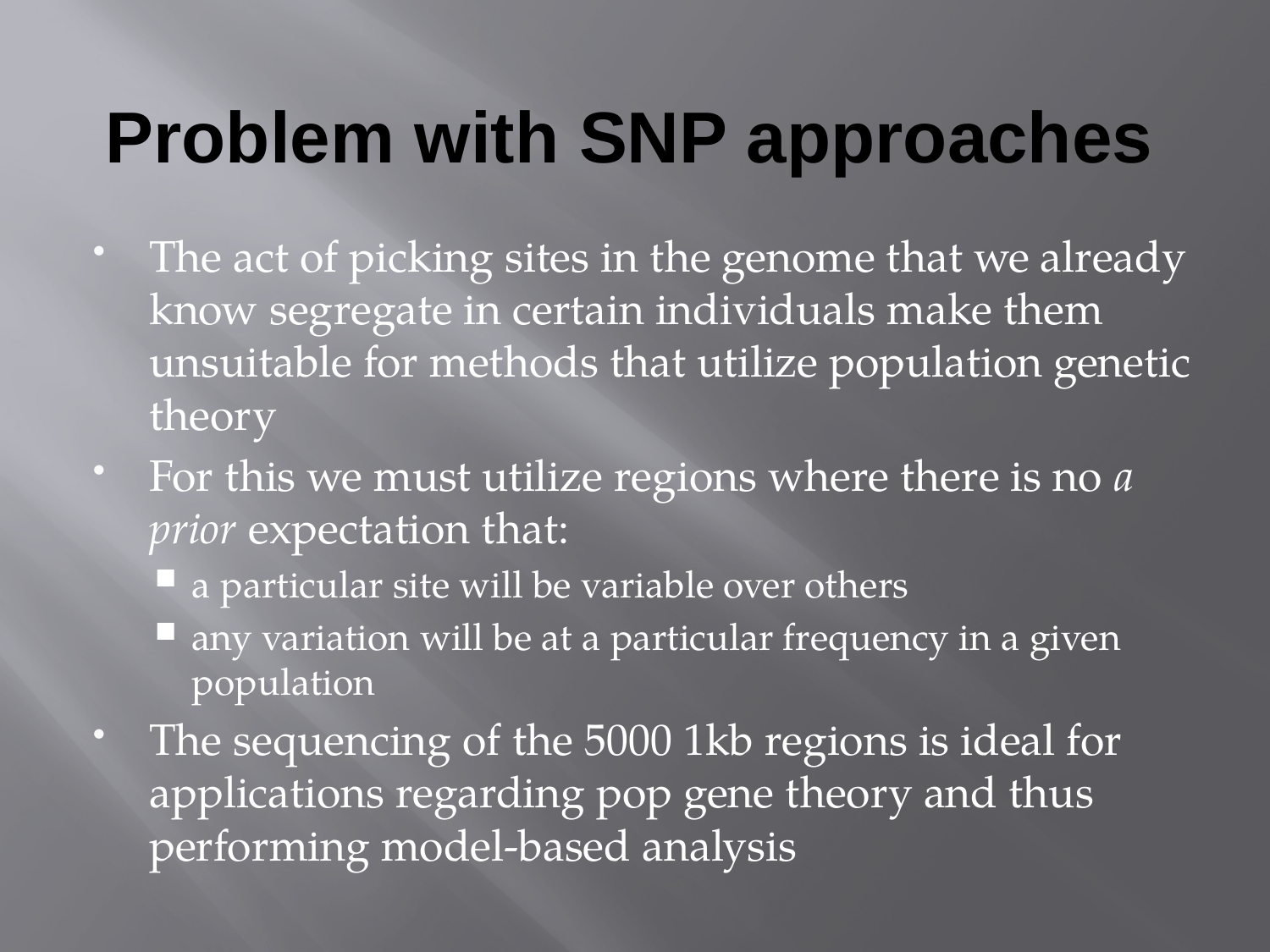

# Problem with SNP approaches
The act of picking sites in the genome that we already know segregate in certain individuals make them unsuitable for methods that utilize population genetic theory
For this we must utilize regions where there is no a prior expectation that:
a particular site will be variable over others
any variation will be at a particular frequency in a given population
The sequencing of the 5000 1kb regions is ideal for applications regarding pop gene theory and thus performing model-based analysis